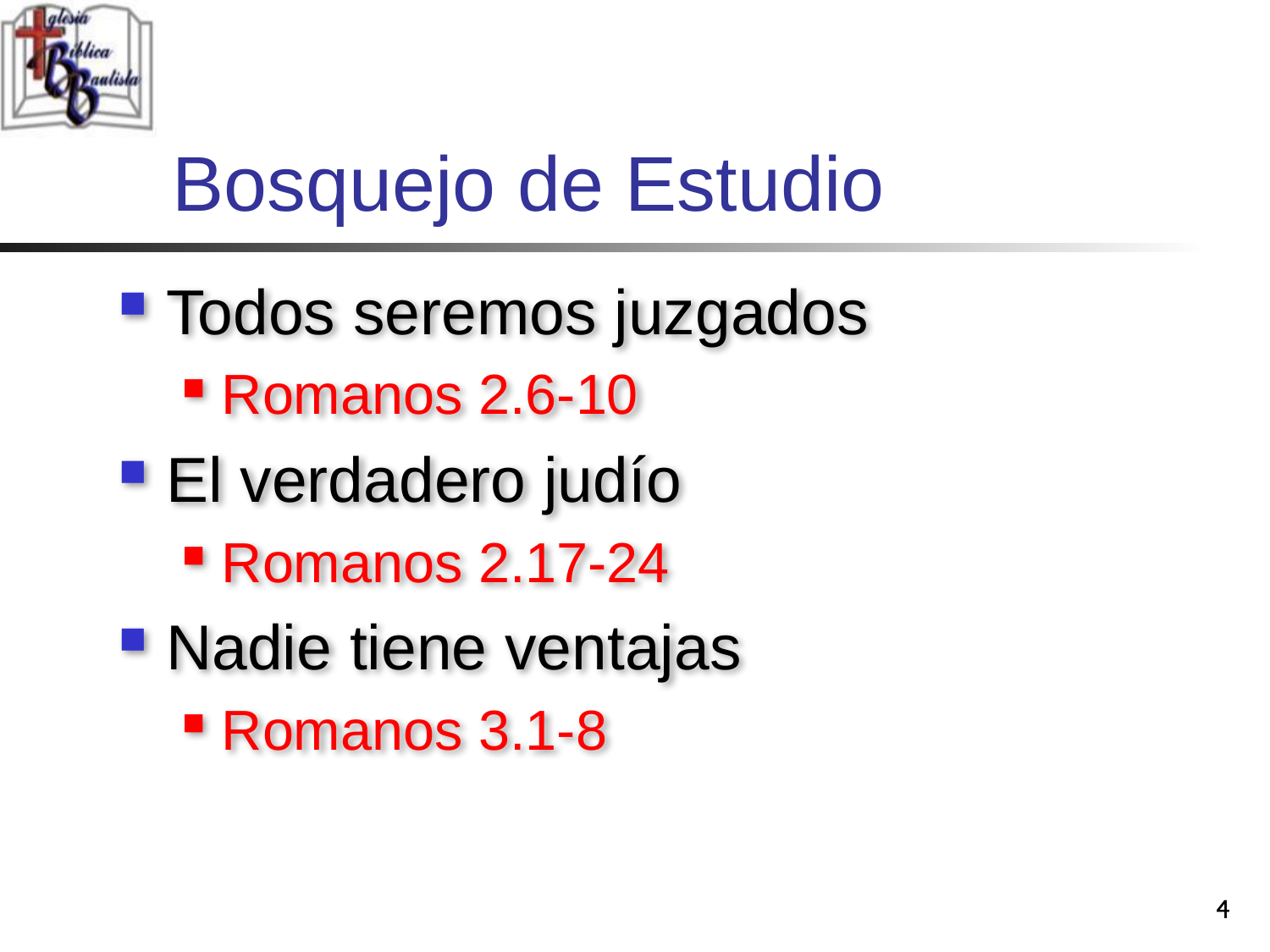

# Bosquejo de Estudio
Todos seremos juzgados
Romanos 2.6-10
El verdadero judío
Romanos 2.17-24
Nadie tiene ventajas
Romanos 3.1-8
4